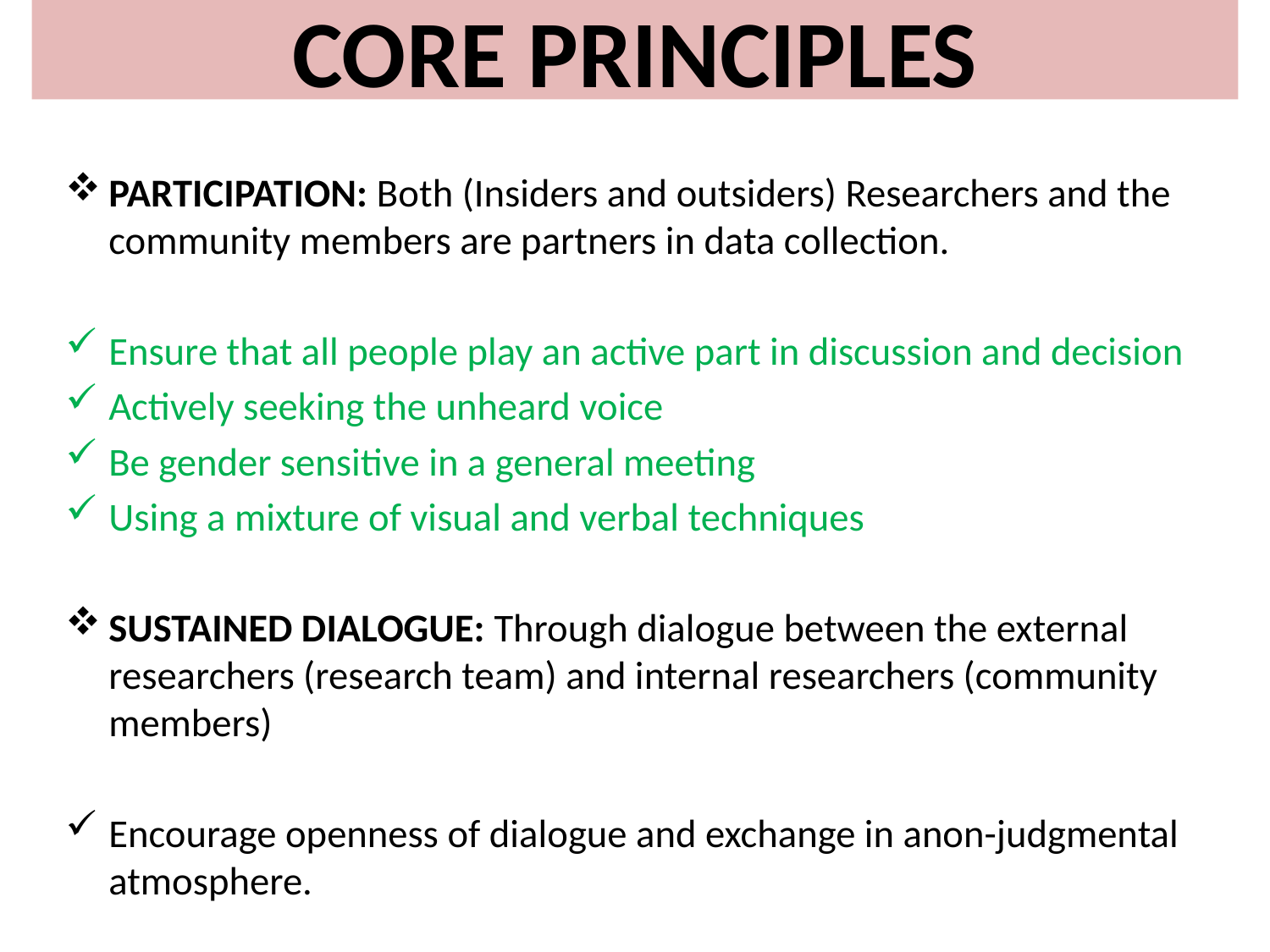

# CORE PRINCIPLES

PARTICIPATION: Both (Insiders and outsiders) Researchers and the community members are partners in data collection.

Ensure that all people play an active part in discussion and decision
Actively seeking the unheard voice
Be gender sensitive in a general meeting
Using a mixture of visual and verbal techniques

SUSTAINED DIALOGUE: Through dialogue between the external researchers (research team) and internal researchers (community members)

Encourage openness of dialogue and exchange in anon-judgmental atmosphere.